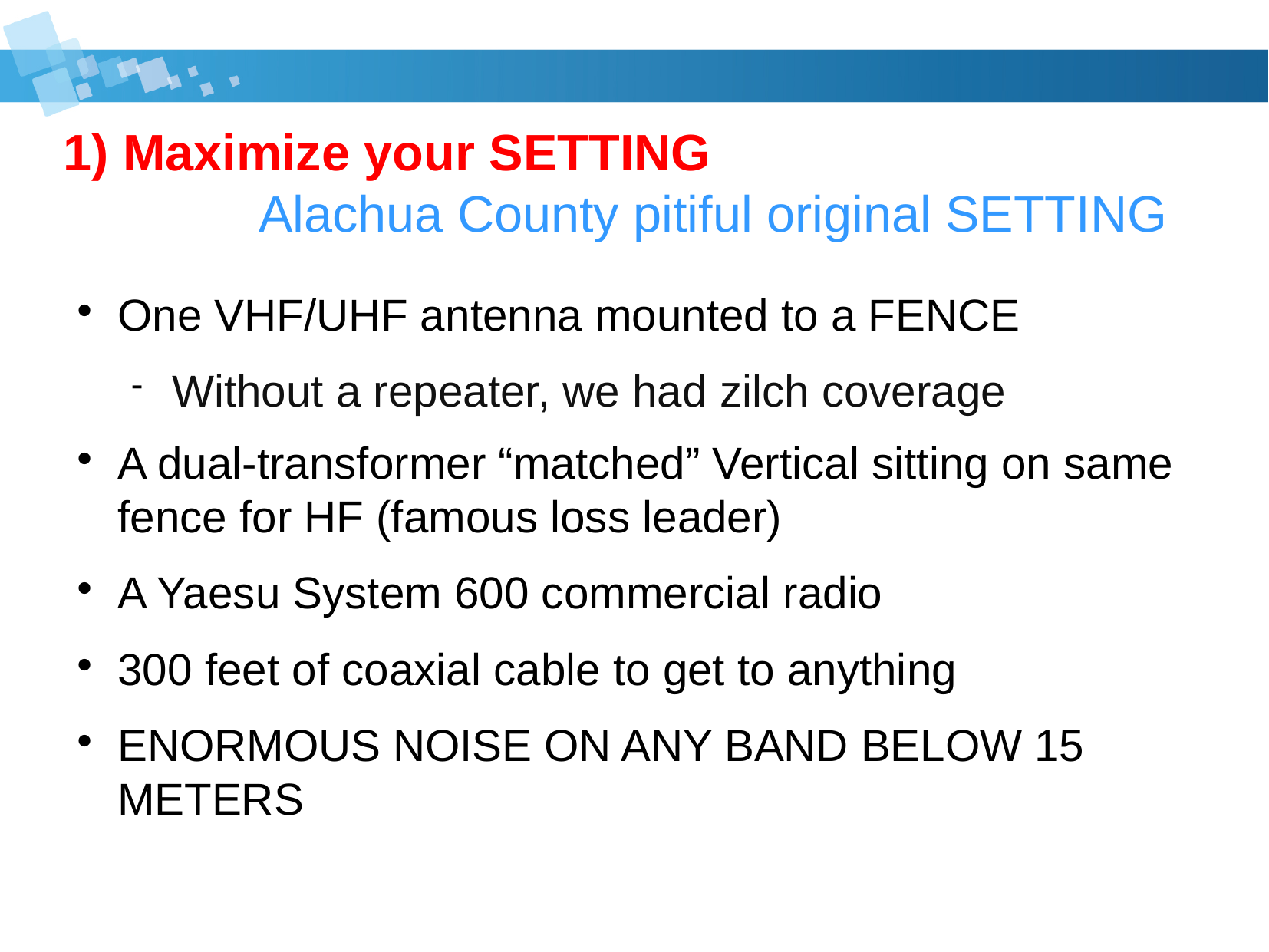

# 1) Maximize your SETTING Alachua County pitiful original SETTING
One VHF/UHF antenna mounted to a FENCE
Without a repeater, we had zilch coverage
A dual-transformer “matched” Vertical sitting on same fence for HF (famous loss leader)
A Yaesu System 600 commercial radio
300 feet of coaxial cable to get to anything
ENORMOUS NOISE ON ANY BAND BELOW 15 METERS